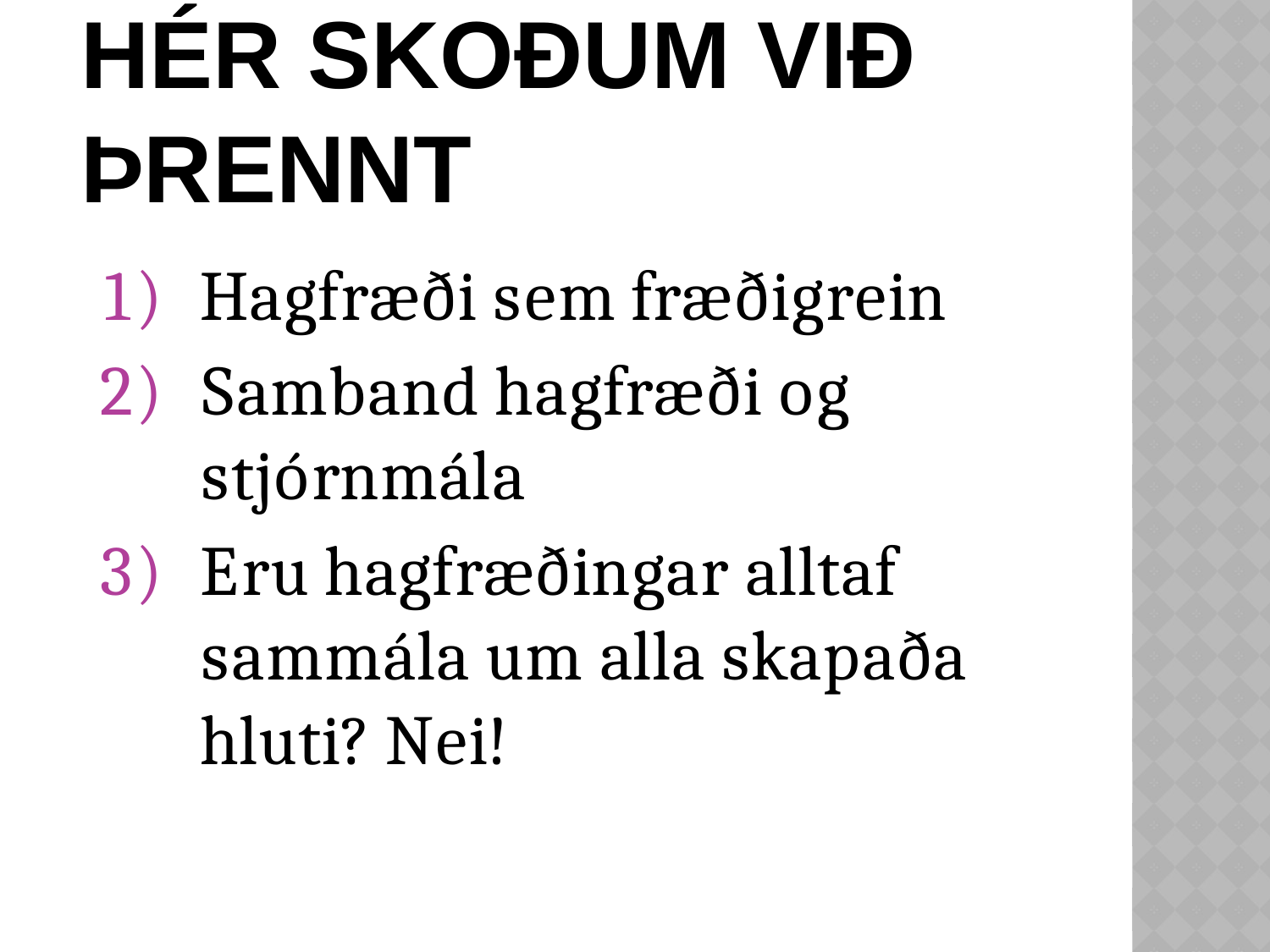

# Hér skoðum við þrennt
Hagfræði sem fræðigrein
Samband hagfræði og stjórnmála
Eru hagfræðingar alltaf sammála um alla skapaða hluti? Nei!